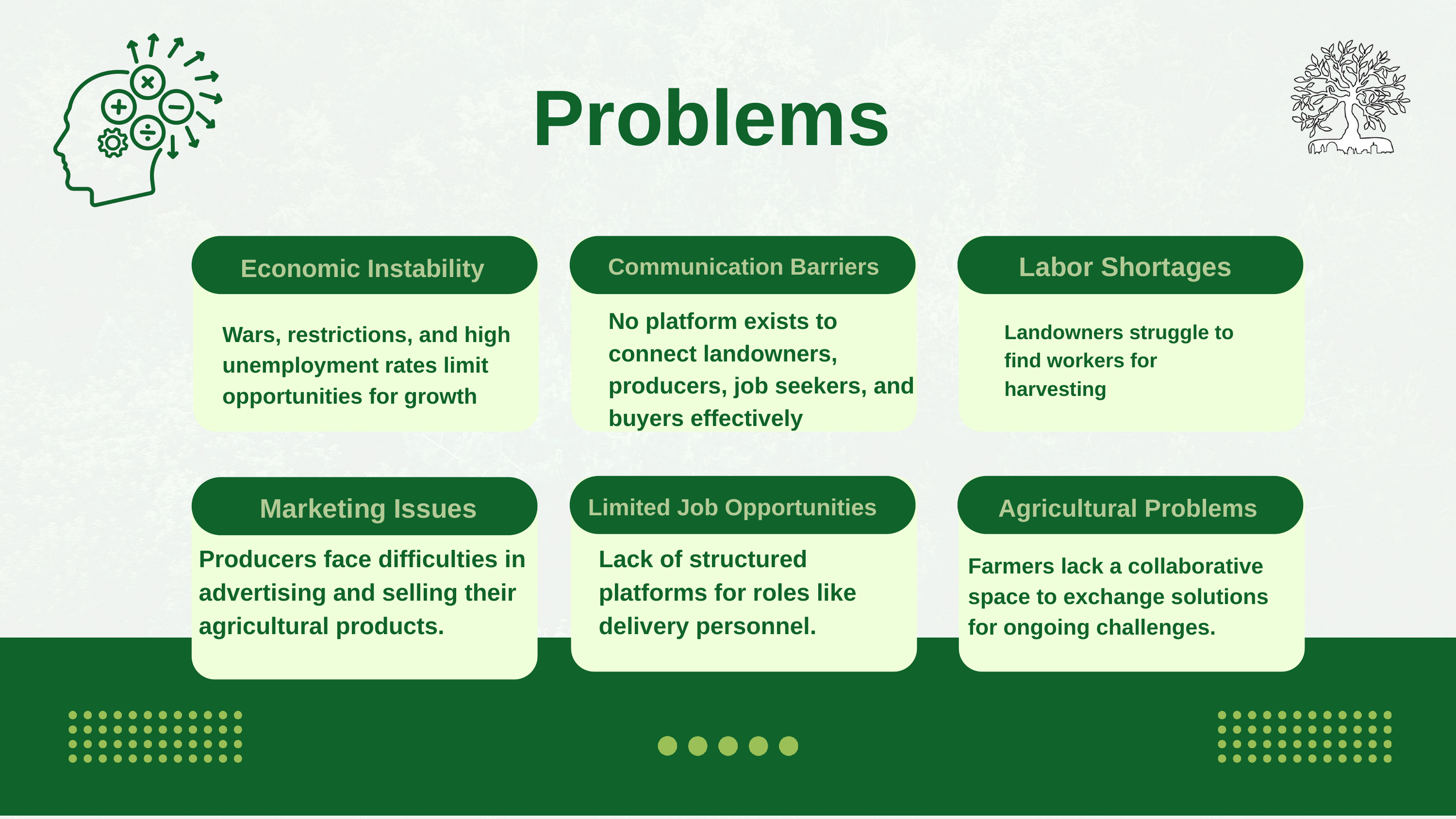

Problems

Labor Shortages
Economic Instability
Communication Barriers
No platform exists to connect landowners, producers, job seekers, and buyers effectively
Landowners struggle to find workers for harvesting
Wars, restrictions, and high unemployment rates limit opportunities for growth

Marketing Issues
Agricultural Problems
Limited Job Opportunities
Producers face difficulties in advertising and selling their agricultural products.
Lack of structured platforms for roles like delivery personnel.
Farmers lack a collaborative space to exchange solutions for ongoing challenges.